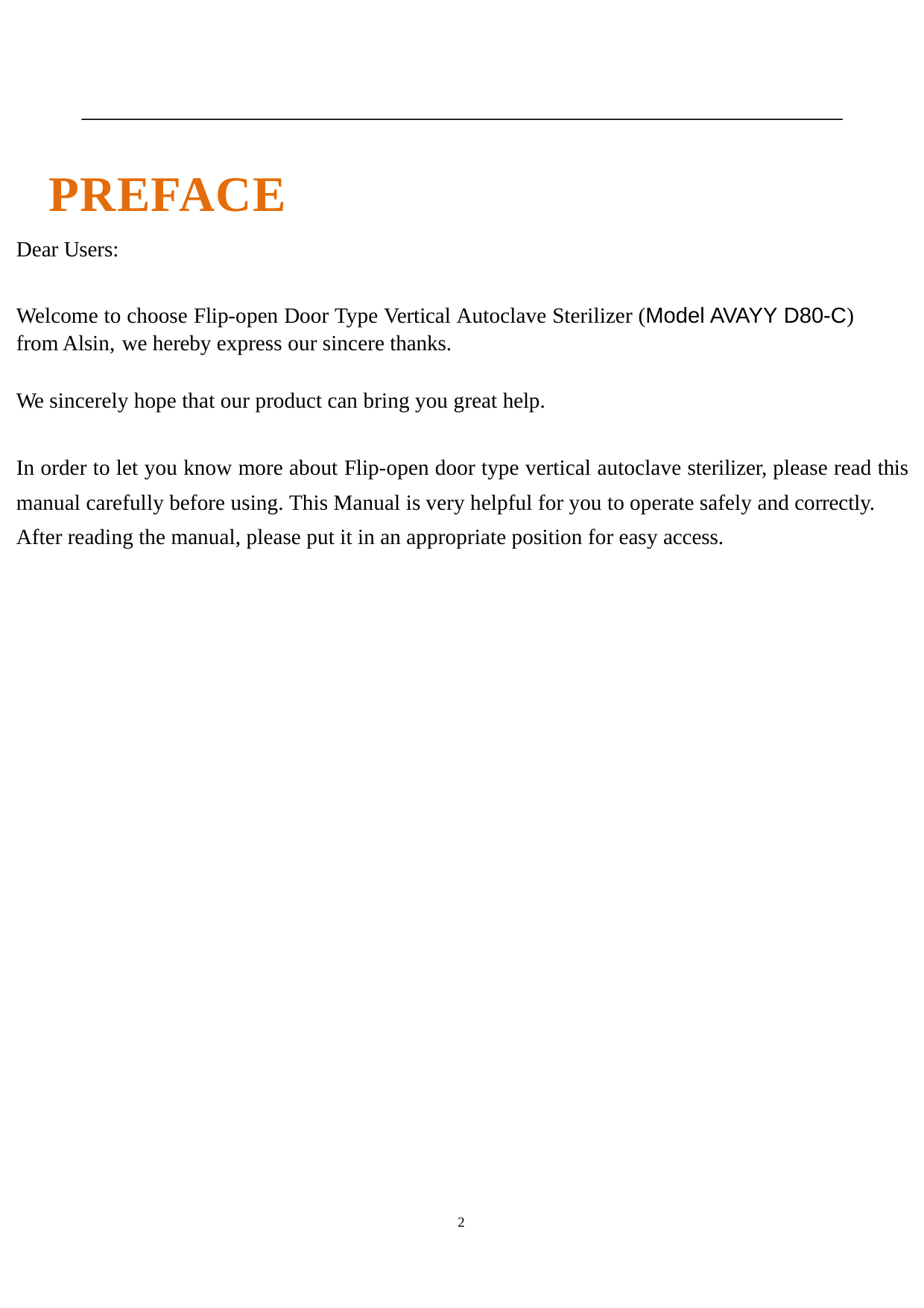

PREFACE
Dear Users:

Welcome to choose Flip-open Door Type Vertical Autoclave Sterilizer (Model AVAYY D80-C) from Alsin, we hereby express our sincere thanks.

We sincerely hope that our product can bring you great help.

In order to let you know more about Flip-open door type vertical autoclave sterilizer, please read this manual carefully before using. This Manual is very helpful for you to operate safely and correctly.
After reading the manual, please put it in an appropriate position for easy access.
2